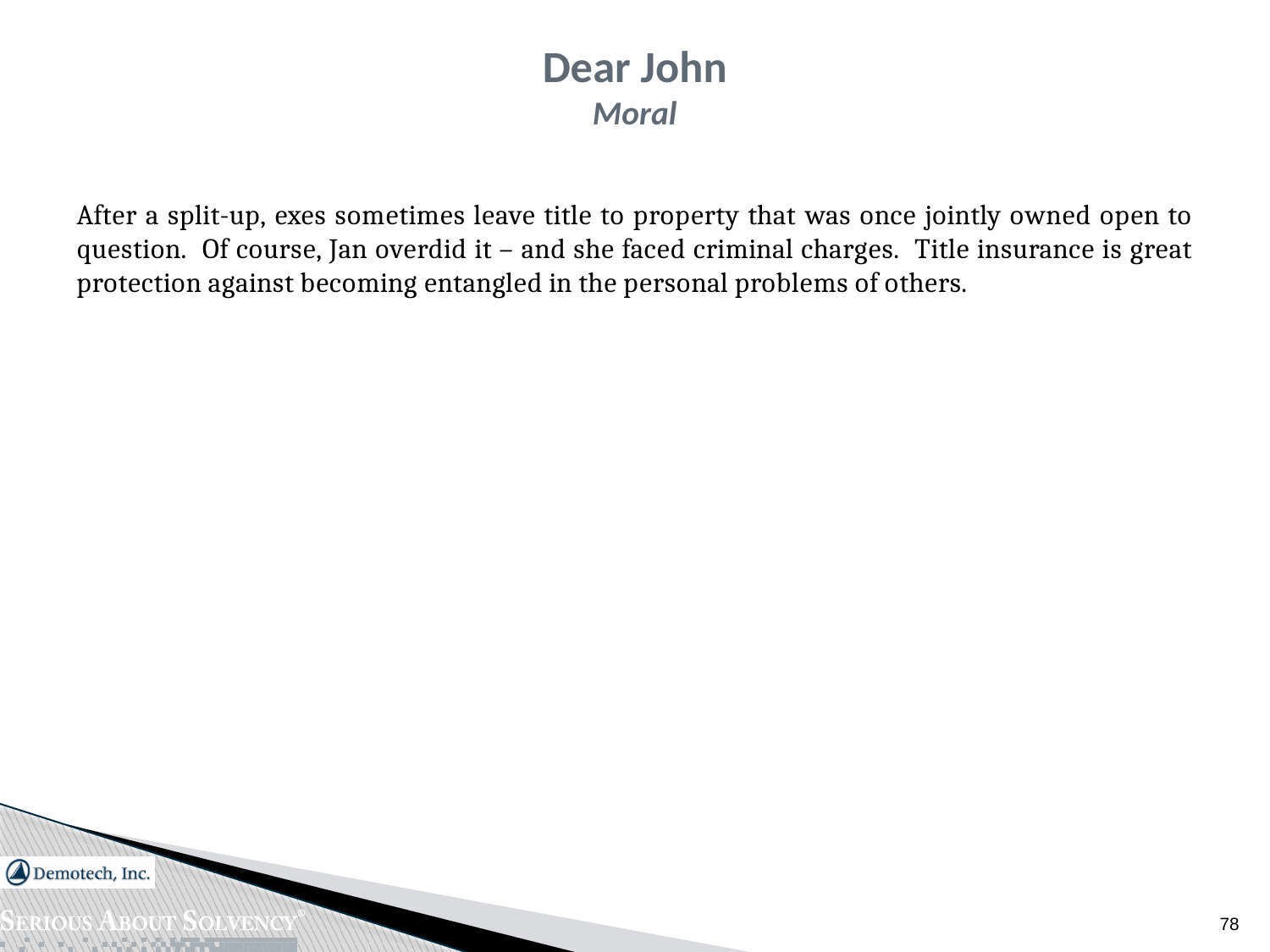

# Dear John Moral
After a split-up, exes sometimes leave title to property that was once jointly owned open to question.  Of course, Jan overdid it – and she faced criminal charges.  Title insurance is great protection against becoming entangled in the personal problems of others.
78